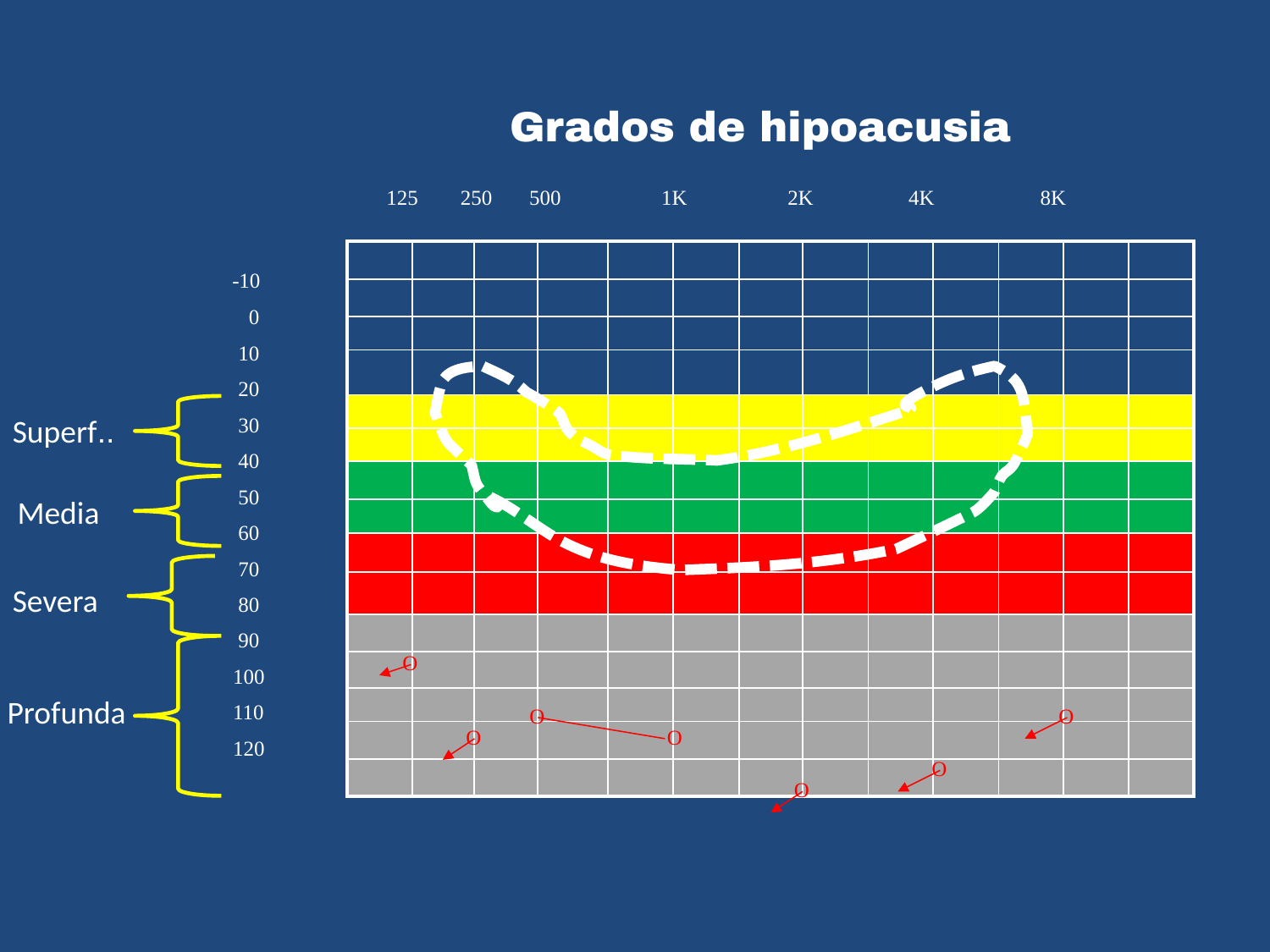

Grados de hipoacusia
     125        250       500                   1K                   2K                  4K                    8K

           -10
               0
             10
             20
             30
             40
             50
             60
             70
             80
             90
            100
            110
            120

|  |  |  |  |  |  |  |  |  |  |  |  |  |
| --- | --- | --- | --- | --- | --- | --- | --- | --- | --- | --- | --- | --- |
|  |  |  |  |  |  |  |  |  |  |  |  |  |
|  |  |  |  |  |  |  |  |  |  |  |  |  |
|  |  |  |  |  |  |  |  |  |  |  |  |  |
|  |  |  |  |  |  |  |  |  |  |  |  |  |
|  |  |  |  |  |  |  |  |  |  |  |  |  |
|  |  |  |  |  |  |  |  |  |  |  |  |  |
|  |  |  |  |  |  |  |  |  |  |  |  |  |
|  |  |  |  |  |  |  |  |  |  |  |  |  |
|  |  |  |  |  |  |  |  |  |  |  |  |  |
|  |  |  |  |  |  |  |  |  |  |  |  |  |
|  |  |  |  |  |  |  |  |  |  |  |  |  |
|  |  |  |  |  |  |  |  |  |  |  |  |  |
|  |  |  |  |  |  |  |  |  |  |  |  |  |
|  |  |  |  |  |  |  |  |  |  |  |  |  |

Superf..

Media

Severa

O

Profunda
O
O
O

O

O
O